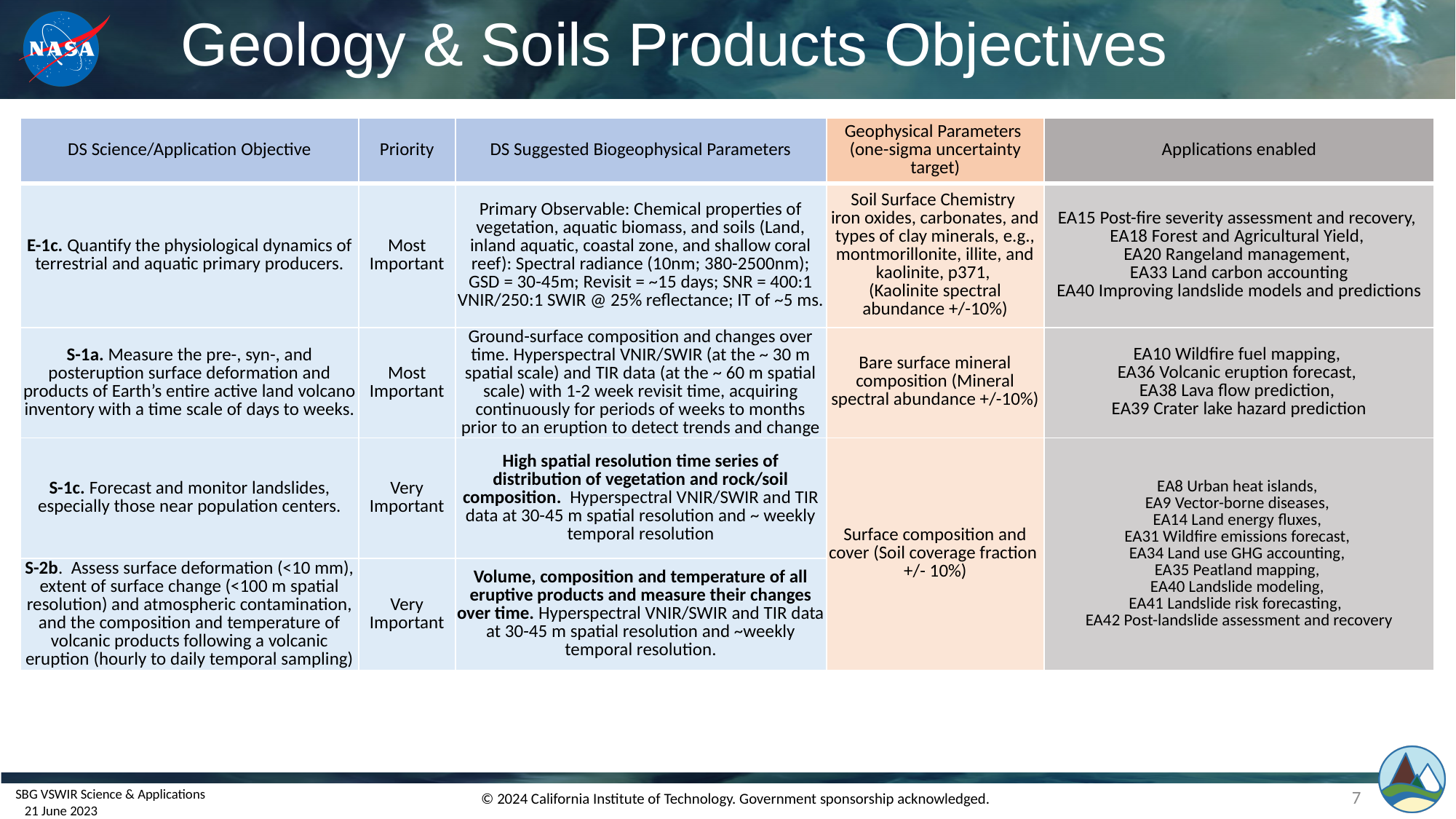

Geology & Soils Products Objectives

| DS Science/Application Objective | Priority | DS Suggested Biogeophysical Parameters | Geophysical Parameters  (one-sigma uncertainty target) | Applications enabled |
| --- | --- | --- | --- | --- |
| E-1c. Quantify the physiological dynamics of terrestrial and aquatic primary producers. | Most Important | Primary Observable: Chemical properties of vegetation, aquatic biomass, and soils (Land, inland aquatic, coastal zone, and shallow coral reef): Spectral radiance (10nm; 380-2500nm); GSD = 30-45m; Revisit = ~15 days; SNR = 400:1 VNIR/250:1 SWIR @ 25% reflectance; IT of ~5 ms. | Soil Surface Chemistry iron oxides, carbonates, and types of clay minerals, e.g., montmorillonite, illite, and kaolinite, p371, (Kaolinite spectral abundance +/-10%) | EA15 Post-fire severity assessment and recovery, EA18 Forest and Agricultural Yield, EA20 Rangeland management, EA33 Land carbon accounting EA40 Improving landslide models and predictions |
| S-1a. Measure the pre-, syn-, and posteruption surface deformation and products of Earth’s entire active land volcano inventory with a time scale of days to weeks. | Most Important | Ground-surface composition and changes over time. Hyperspectral VNIR/SWIR (at the ~ 30 m spatial scale) and TIR data (at the ~ 60 m spatial scale) with 1-2 week revisit time, acquiring continuously for periods of weeks to months prior to an eruption to detect trends and change | Bare surface mineral composition (Mineral spectral abundance +/-10%) | EA10 Wildfire fuel mapping, EA36 Volcanic eruption forecast, EA38 Lava flow prediction, EA39 Crater lake hazard prediction |
| S-1c. Forecast and monitor landslides, especially those near population centers. | Very Important | High spatial resolution time series of distribution of vegetation and rock/soil composition. Hyperspectral VNIR/SWIR and TIR data at 30-45 m spatial resolution and ~ weekly temporal resolution | Surface composition and cover (Soil coverage fraction +/- 10%) | EA8 Urban heat islands, EA9 Vector-borne diseases, EA14 Land energy fluxes, EA31 Wildfire emissions forecast, EA34 Land use GHG accounting, EA35 Peatland mapping, EA40 Landslide modeling, EA41 Landslide risk forecasting, EA42 Post-landslide assessment and recovery |
| S-2b. Assess surface deformation (<10 mm), extent of surface change (<100 m spatial resolution) and atmospheric contamination, and the composition and temperature of volcanic products following a volcanic eruption (hourly to daily temporal sampling) | Very Important | Volume, composition and temperature of all eruptive products and measure their changes over time. Hyperspectral VNIR/SWIR and TIR data at 30-45 m spatial resolution and ~weekly temporal resolution. |  |  |
7
SBG VSWIR Science & Applications                             21 June 2023